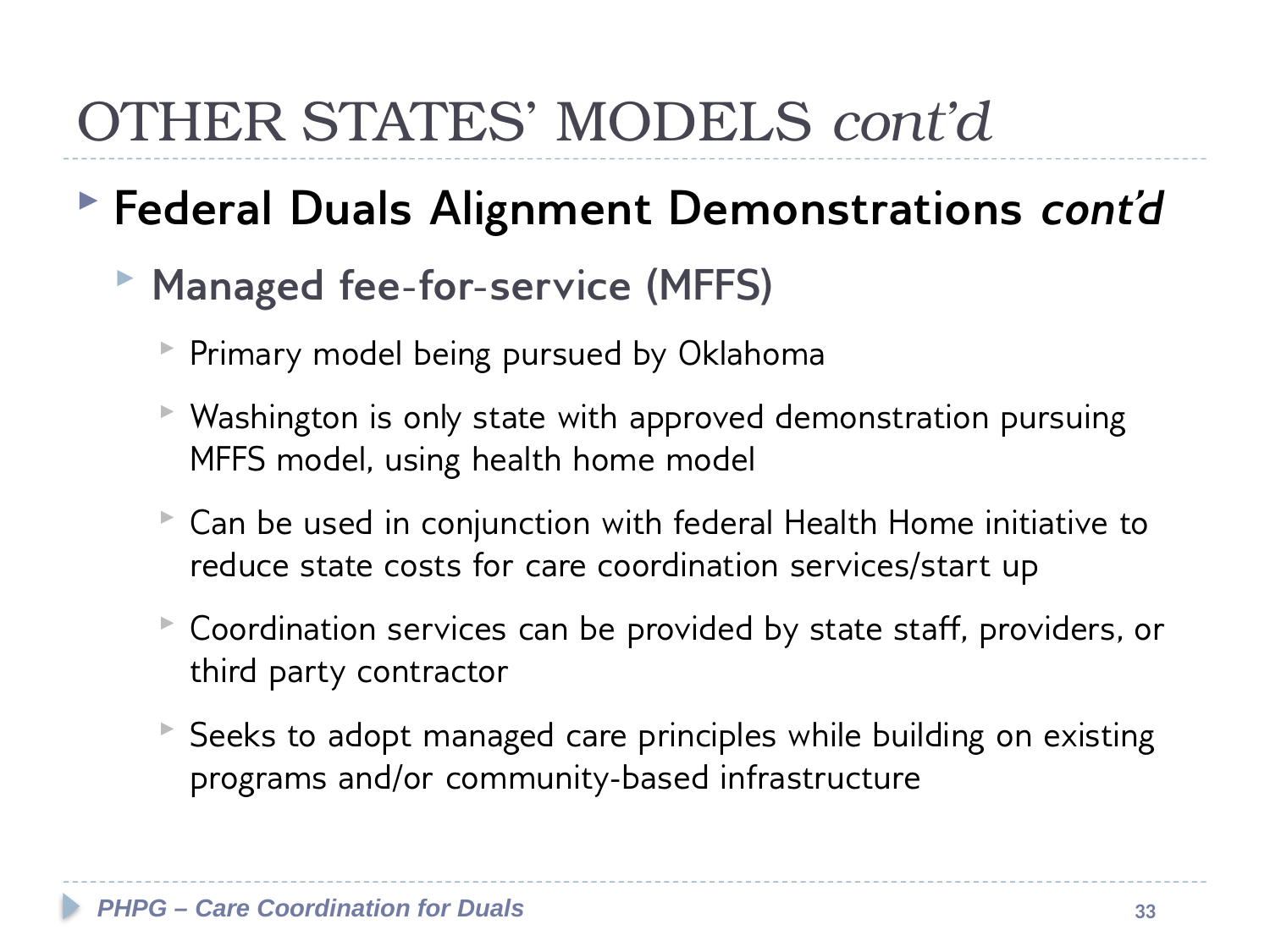

#
OTHER STATES’ MODELS cont’d
Federal Duals Alignment Demonstrations cont’d
Managed fee-for-service (MFFS)
Primary model being pursued by Oklahoma
Washington is only state with approved demonstration pursuing MFFS model, using health home model
Can be used in conjunction with federal Health Home initiative to reduce state costs for care coordination services/start up
Coordination services can be provided by state staff, providers, or third party contractor
Seeks to adopt managed care principles while building on existing programs and/or community-based infrastructure
PHPG – Care Coordination for Duals
33